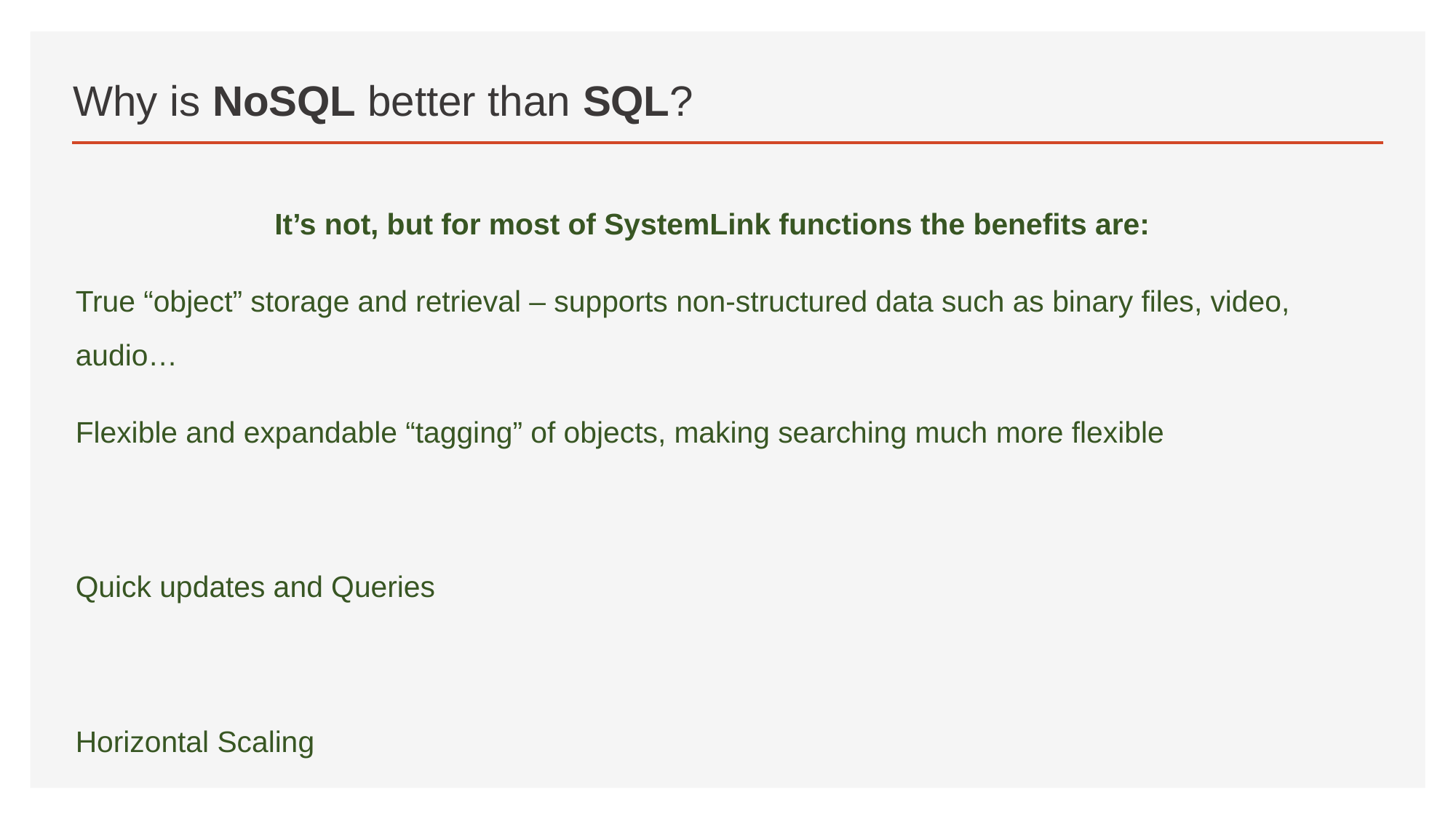

# Why is NoSQL better than SQL?
It’s not, but for most of SystemLink functions the benefits are:
True “object” storage and retrieval – supports non-structured data such as binary files, video, audio…
Flexible and expandable “tagging” of objects, making searching much more flexible

Quick updates and Queries

Horizontal Scaling